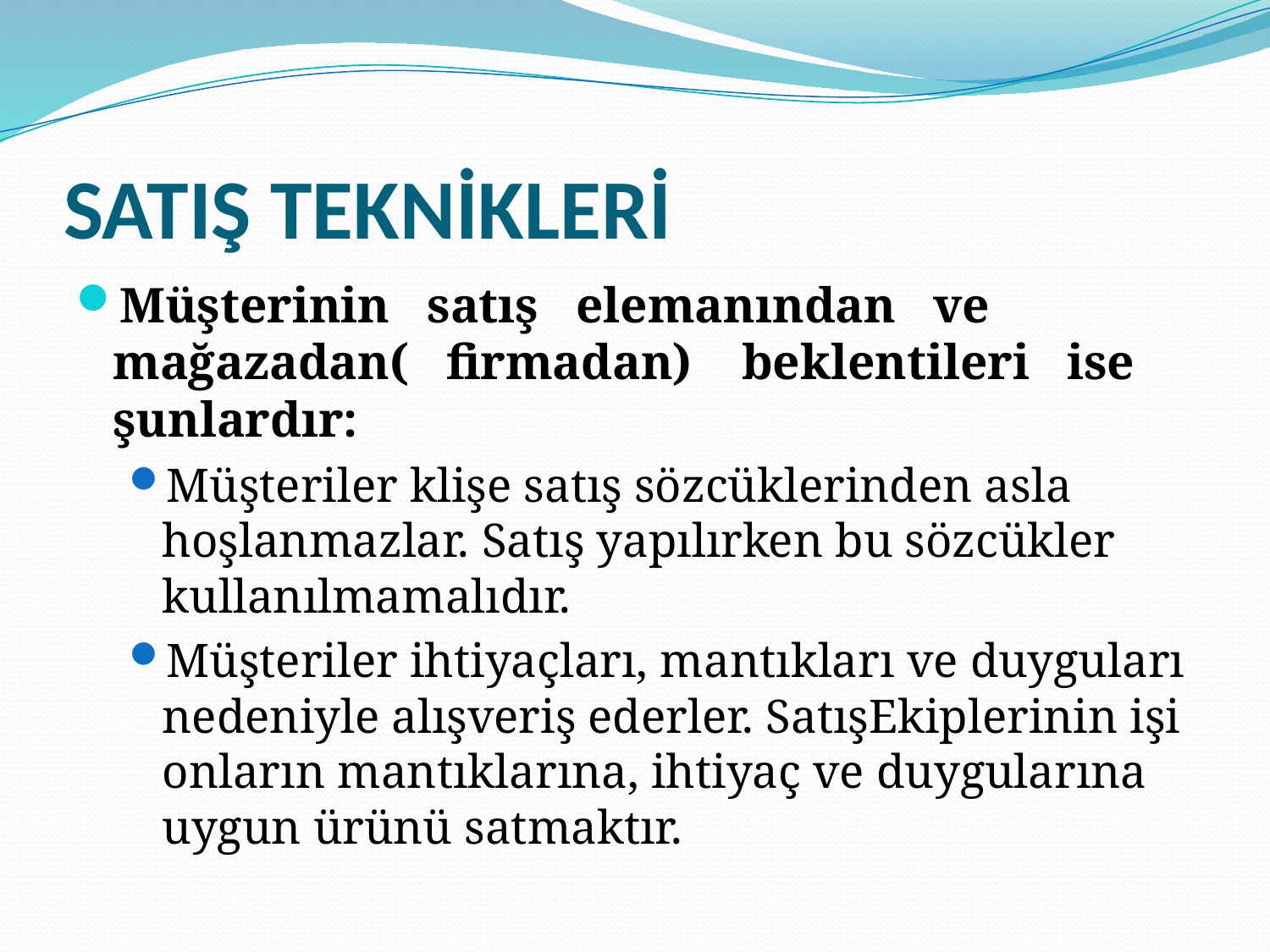

# SATIŞ TEKNİKLERİ
Müşterinin   satış   elemanından   ve    mağazadan(   firmadan)    beklentileri   ise şunlardır:
Müşteriler klişe satış sözcüklerinden asla hoşlanmazlar. Satış yapılırken bu sözcükler kullanılmamalıdır.
Müşteriler ihtiyaçları, mantıkları ve duyguları nedeniyle alışveriş ederler. SatışEkiplerinin işi onların mantıklarına, ihtiyaç ve duygularına uygun ürünü satmaktır.